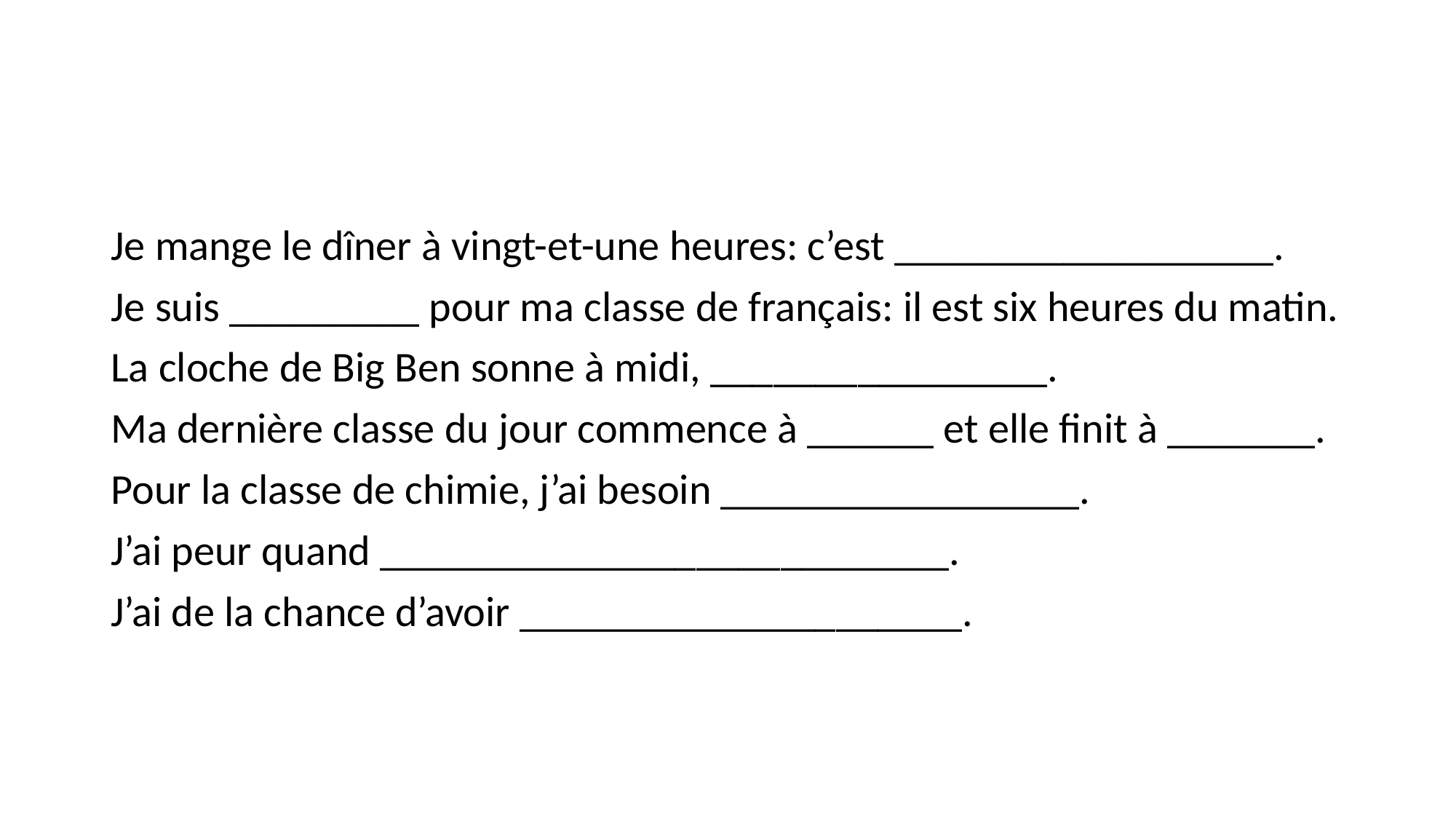

#
Je mange le dîner à vingt-et-une heures: c’est __________________.
Je suis _________ pour ma classe de français: il est six heures du matin.
La cloche de Big Ben sonne à midi, ________________.
Ma dernière classe du jour commence à ______ et elle finit à _______.
Pour la classe de chimie, j’ai besoin _________________.
J’ai peur quand ___________________________.
J’ai de la chance d’avoir _____________________.